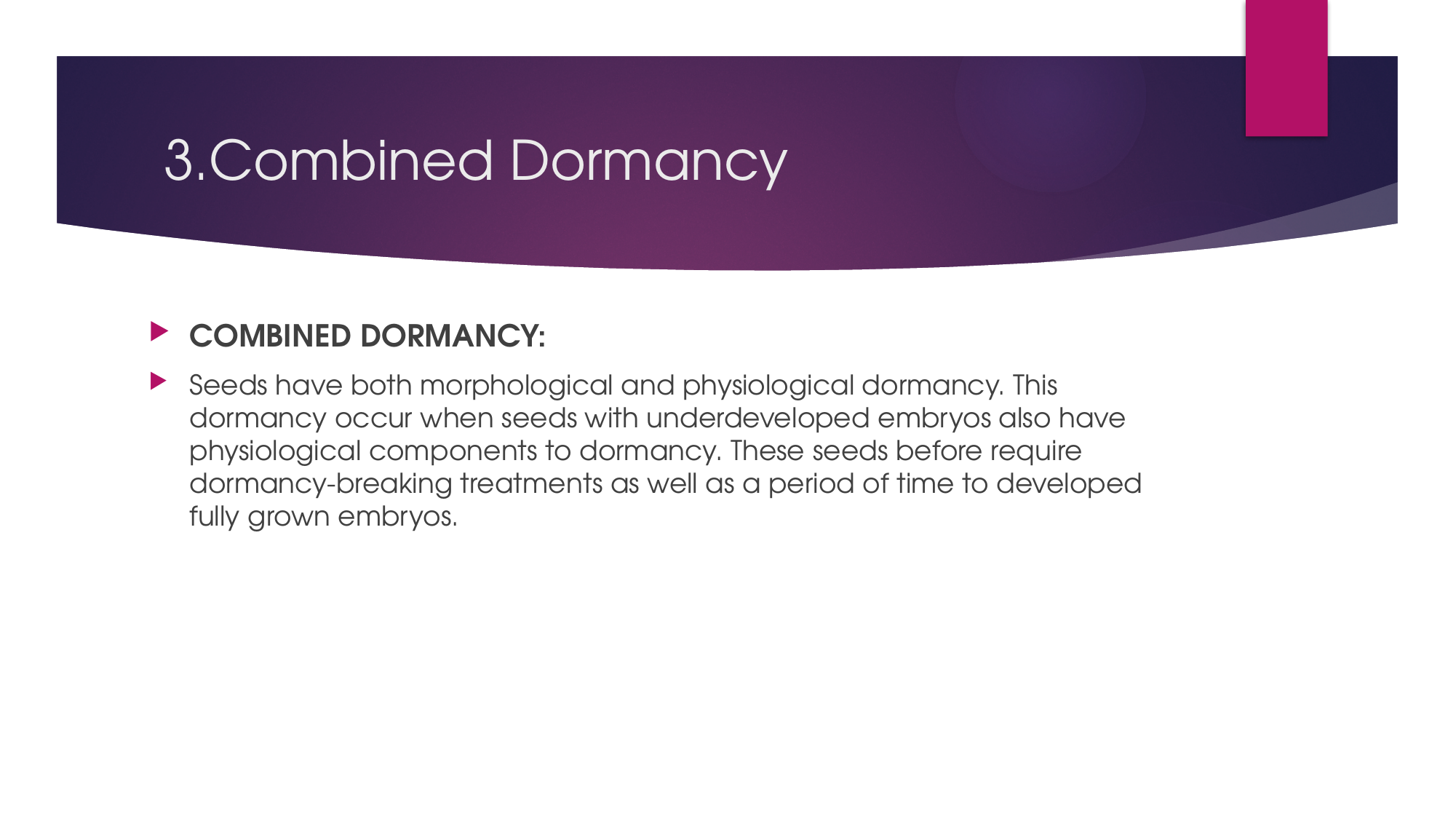

# 3.Combined Dormancy
COMBINED DORMANCY:
Seeds have both morphological and physiological dormancy. This dormancy occur when seeds with underdeveloped embryos also have physiological components to dormancy. These seeds before require dormancy-breaking treatments as well as a period of time to developed fully grown embryos.